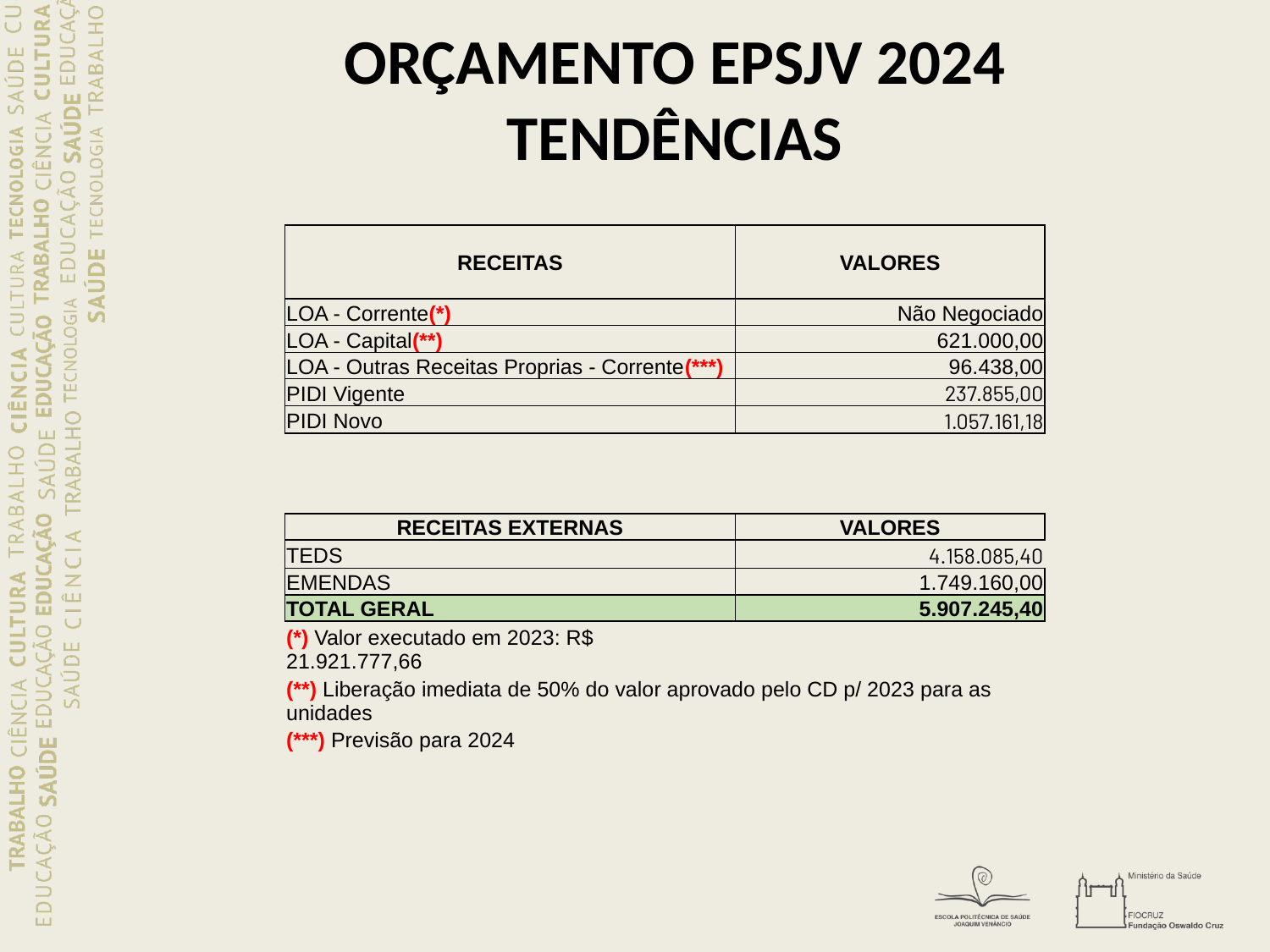

# ORÇAMENTO EPSJV 2024 TENDÊNCIAS

| RECEITAS | VALORES |
| --- | --- |
| LOA - Corrente(\*) | Não Negociado |
| LOA - Capital(\*\*) | 621.000,00 |
| LOA - Outras Receitas Proprias - Corrente(\*\*\*) | 96.438,00 |
| PIDI Vigente | 237.855,00 |
| PIDI Novo | 1.057.161,18 |
|  |  |
|  |  |
|  |  |
| RECEITAS EXTERNAS | VALORES |
| TEDS | 4.158.085,40 |
| EMENDAS | 1.749.160,00 |
| TOTAL GERAL | 5.907.245,40 |
| (\*) Valor executado em 2023: R$ 21.921.777,66 |  |
| (\*\*) Liberação imediata de 50% do valor aprovado pelo CD p/ 2023 para as unidades |  |
| (\*\*\*) Previsão para 2024 |  |